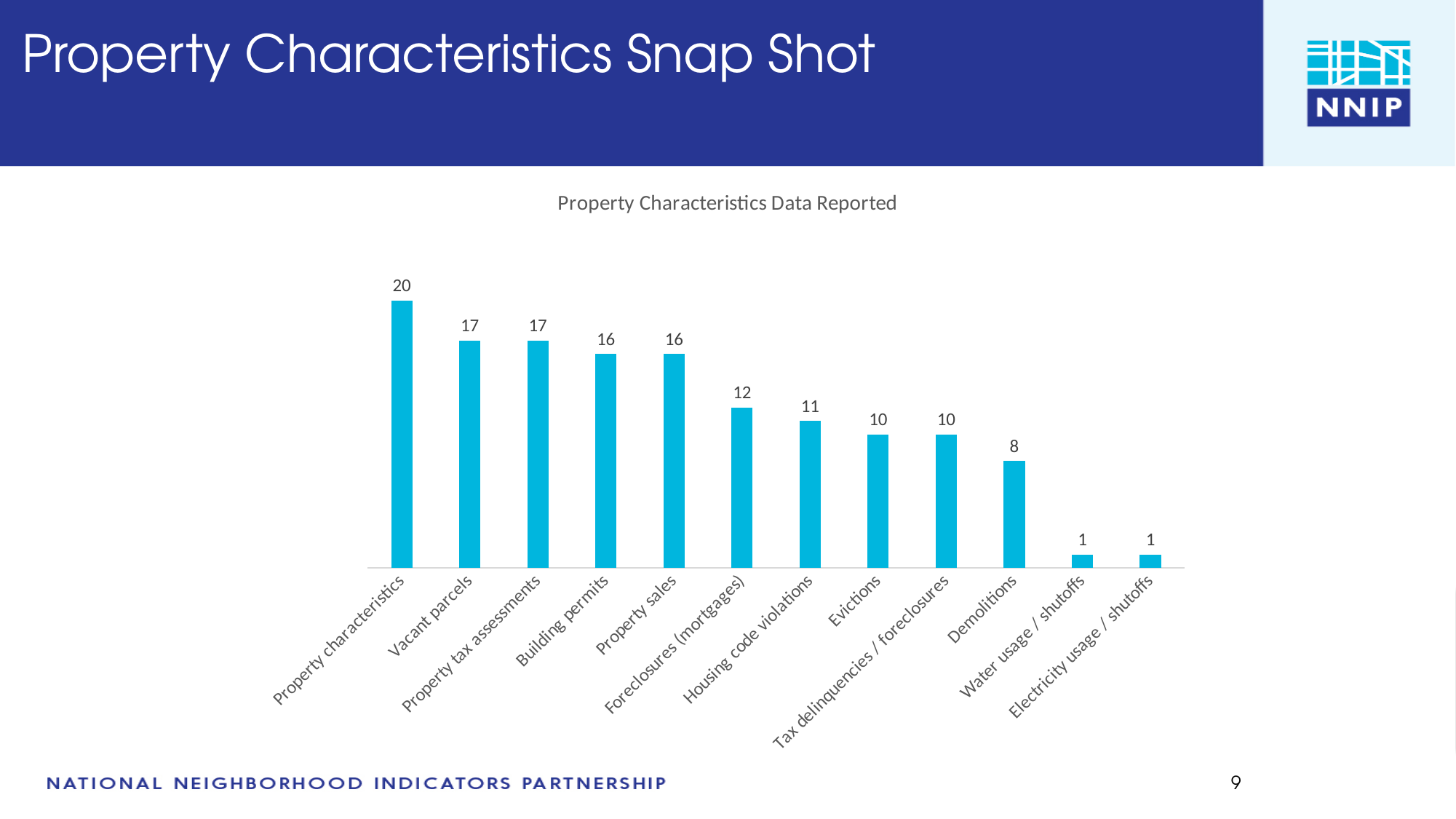

Property Characteristics Snap Shot

### Chart: Property Characteristics Data Reported

| Category | Number of Partners |
|---|---|
| Property characteristics | 20.0 |
| Vacant parcels | 17.0 |
| Property tax assessments | 17.0 |
| Building permits | 16.0 |
| Property sales | 16.0 |
| Foreclosures (mortgages) | 12.0 |
| Housing code violations | 11.0 |
| Evictions | 10.0 |
| Tax delinquencies / foreclosures | 10.0 |
| Demolitions | 8.0 |
| Water usage / shutoffs | 1.0 |
| Electricity usage / shutoffs | 1.0 |
9